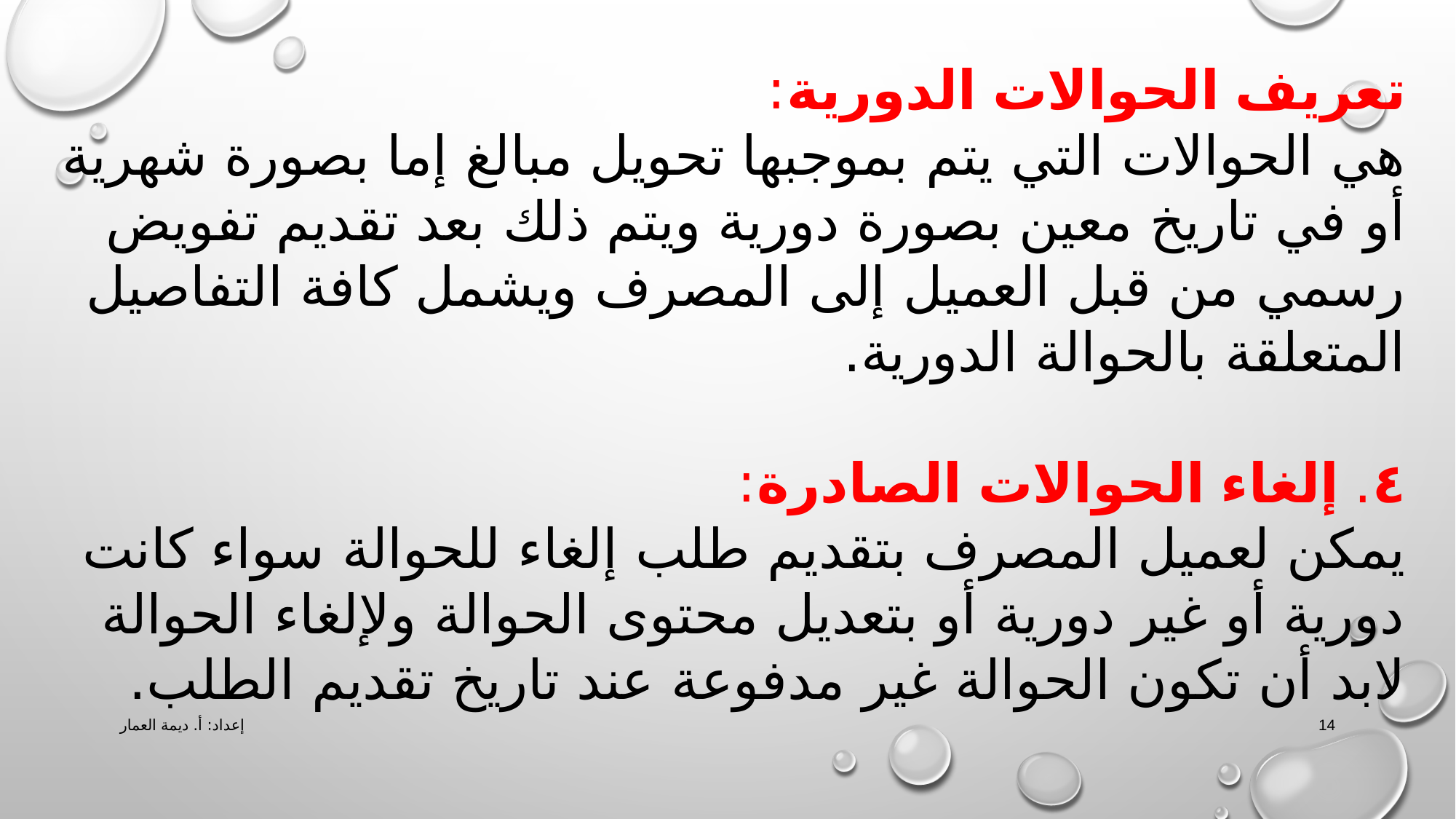

تعريف الحوالات الدورية:
هي الحوالات التي يتم بموجبها تحويل مبالغ إما بصورة شهرية أو في تاريخ معين بصورة دورية ويتم ذلك بعد تقديم تفويض رسمي من قبل العميل إلى المصرف ويشمل كافة التفاصيل المتعلقة بالحوالة الدورية.

٤. إلغاء الحوالات الصادرة:
يمكن لعميل المصرف بتقديم طلب إلغاء للحوالة سواء كانت دورية أو غير دورية أو بتعديل محتوى الحوالة ولإلغاء الحوالة لابد أن تكون الحوالة غير مدفوعة عند تاريخ تقديم الطلب.
إعداد: أ. ديمة العمار
14